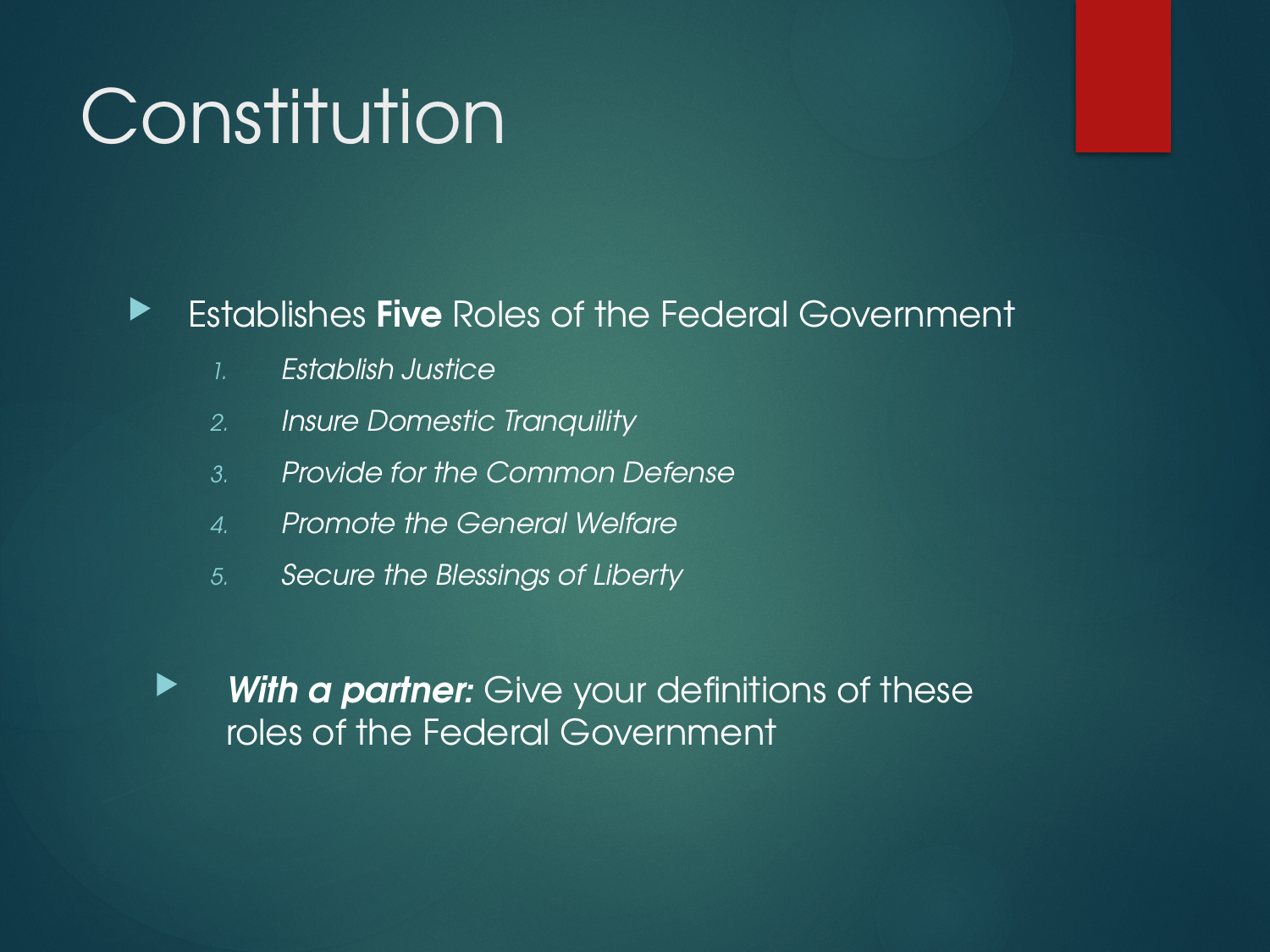

# Constitution
Establishes Five Roles of the Federal Government
Establish Justice
Insure Domestic Tranquility
Provide for the Common Defense
Promote the General Welfare
Secure the Blessings of Liberty

With a partner: Give your definitions of these roles of the Federal Government